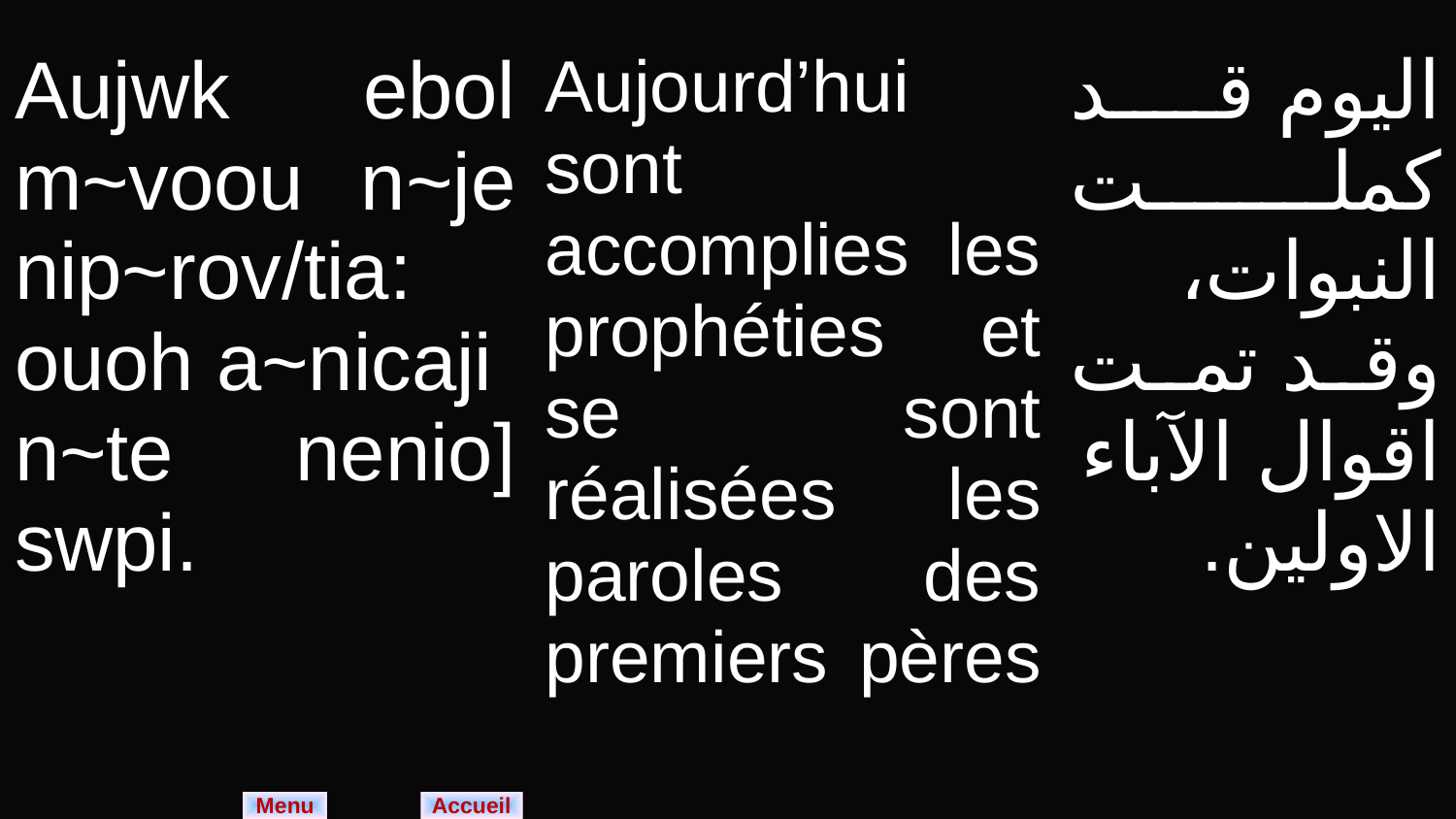

| Aujwk ebol m~voou n~je nip~rov/tia: ouoh a~nicaji n~te nenio] swpi. | Aujourd’hui sont accomplies les prophéties et se sont réalisées les paroles des premiers pères | اليوم قد كملت النبوات، وقد تمت اقوال الآباء الاولين. |
| --- | --- | --- |
Menu